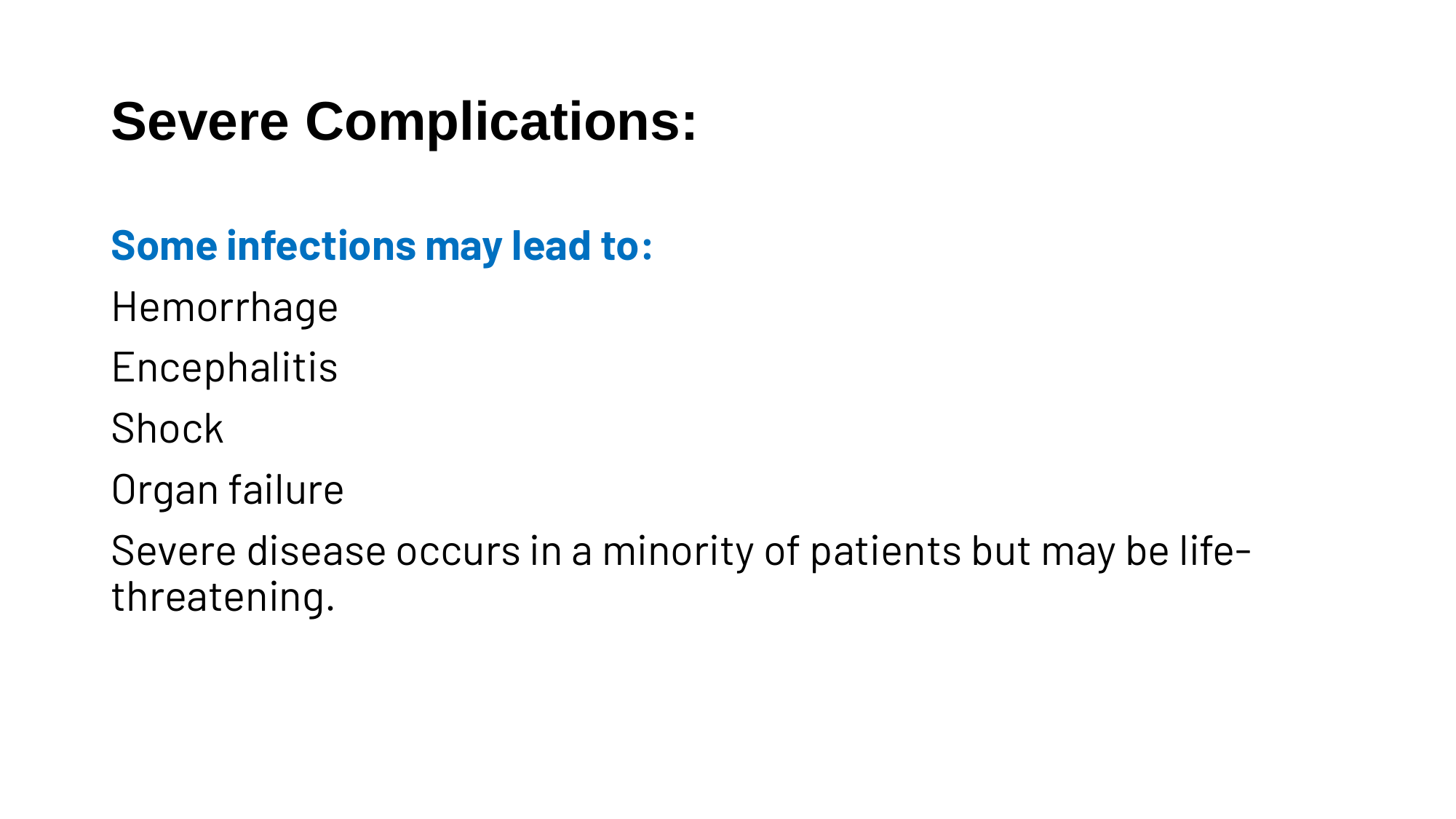

# Severe Complications:
Some infections may lead to:
Hemorrhage
Encephalitis
Shock
Organ failure
Severe disease occurs in a minority of patients but may be life-threatening.